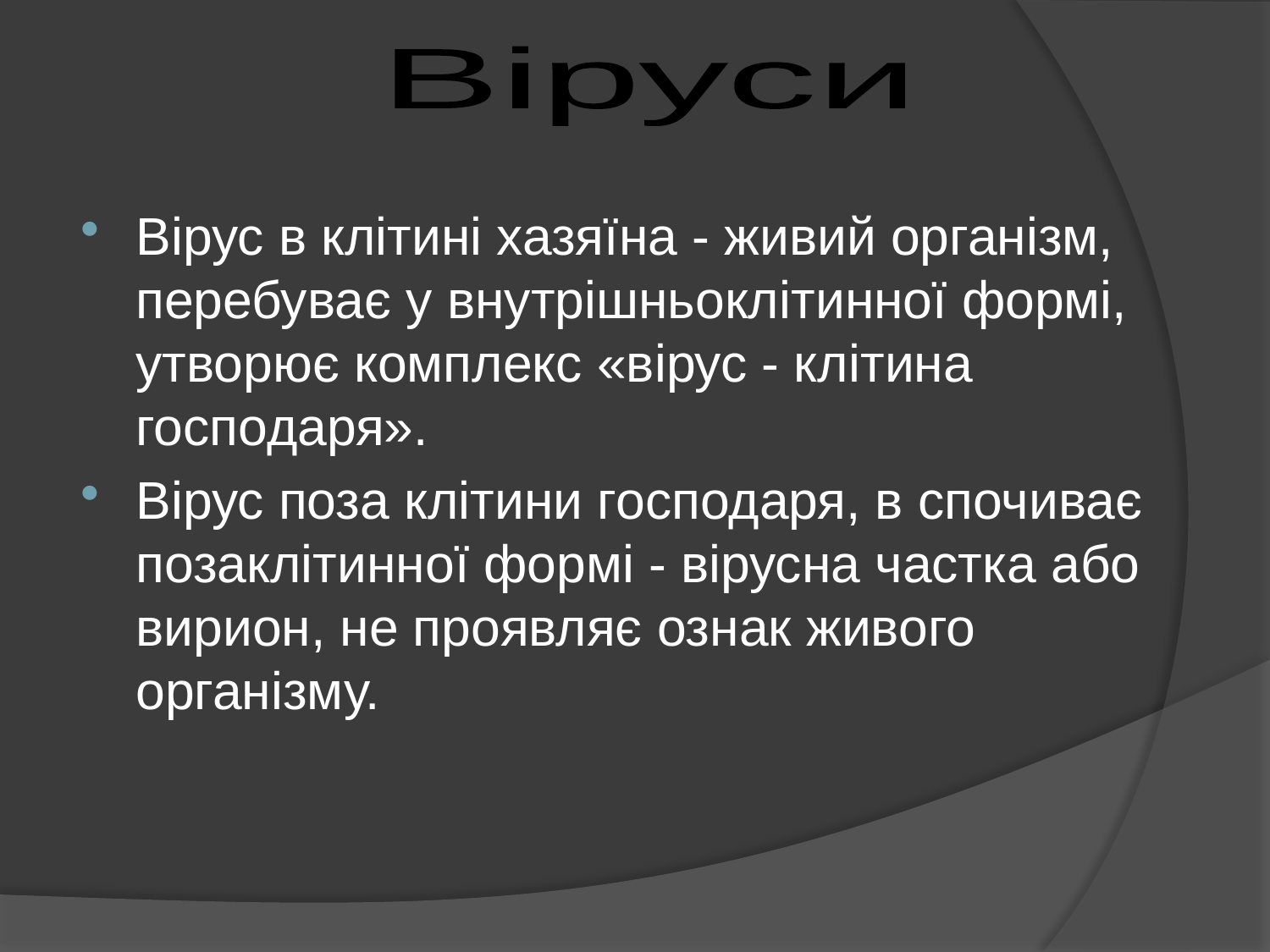

Віруси
Вірус в клітині хазяїна - живий організм, перебуває у внутрішньоклітинної формі, утворює комплекс «вірус - клітина господаря».
Вірус поза клітини господаря, в спочиває позаклітинної формі - вірусна частка або вирион, не проявляє ознак живого організму.